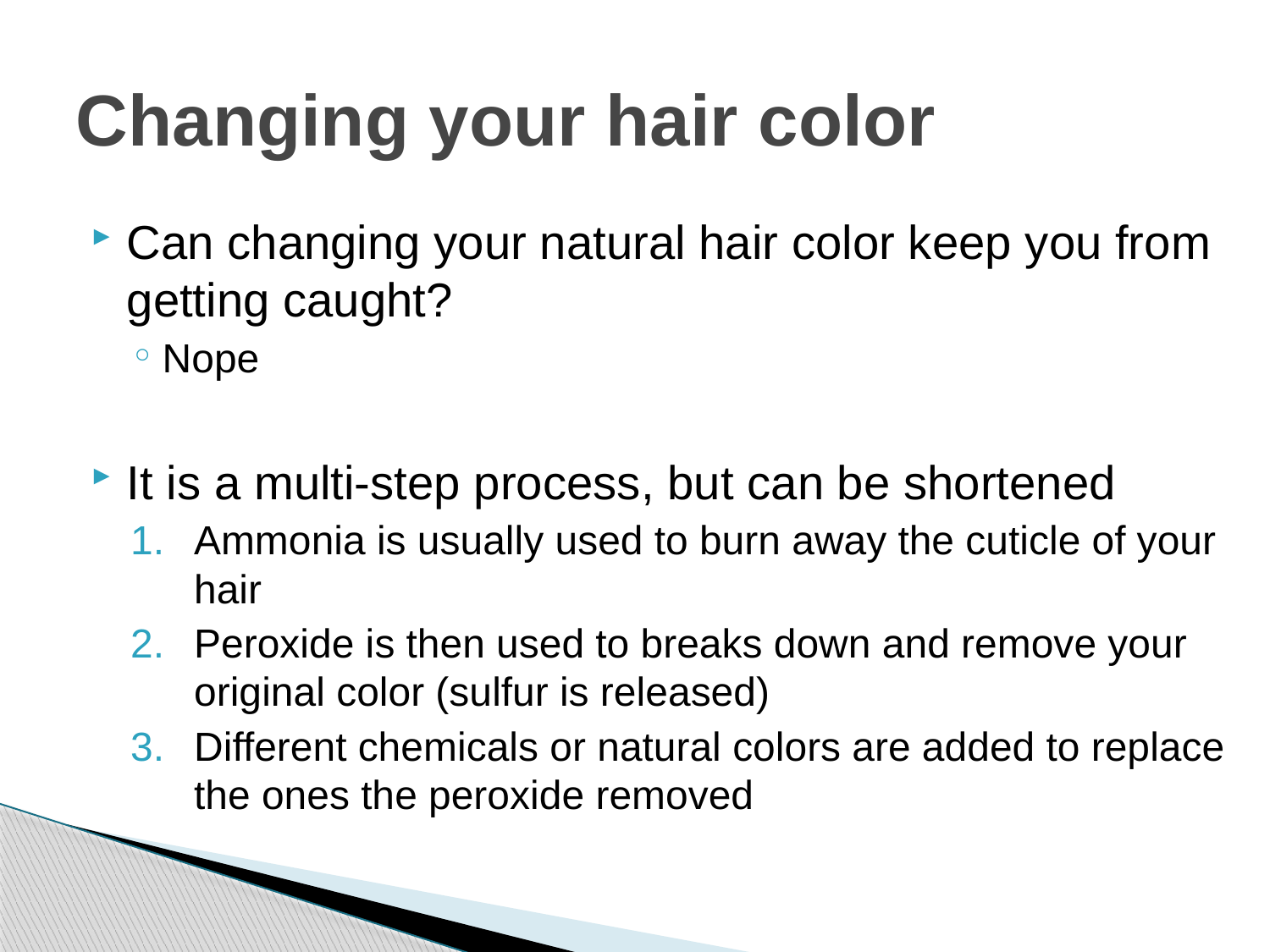

# Changing your hair color
Can changing your natural hair color keep you from getting caught?
Nope

It is a multi-step process, but can be shortened
Ammonia is usually used to burn away the cuticle of your hair
Peroxide is then used to breaks down and remove your original color (sulfur is released)
Different chemicals or natural colors are added to replace the ones the peroxide removed